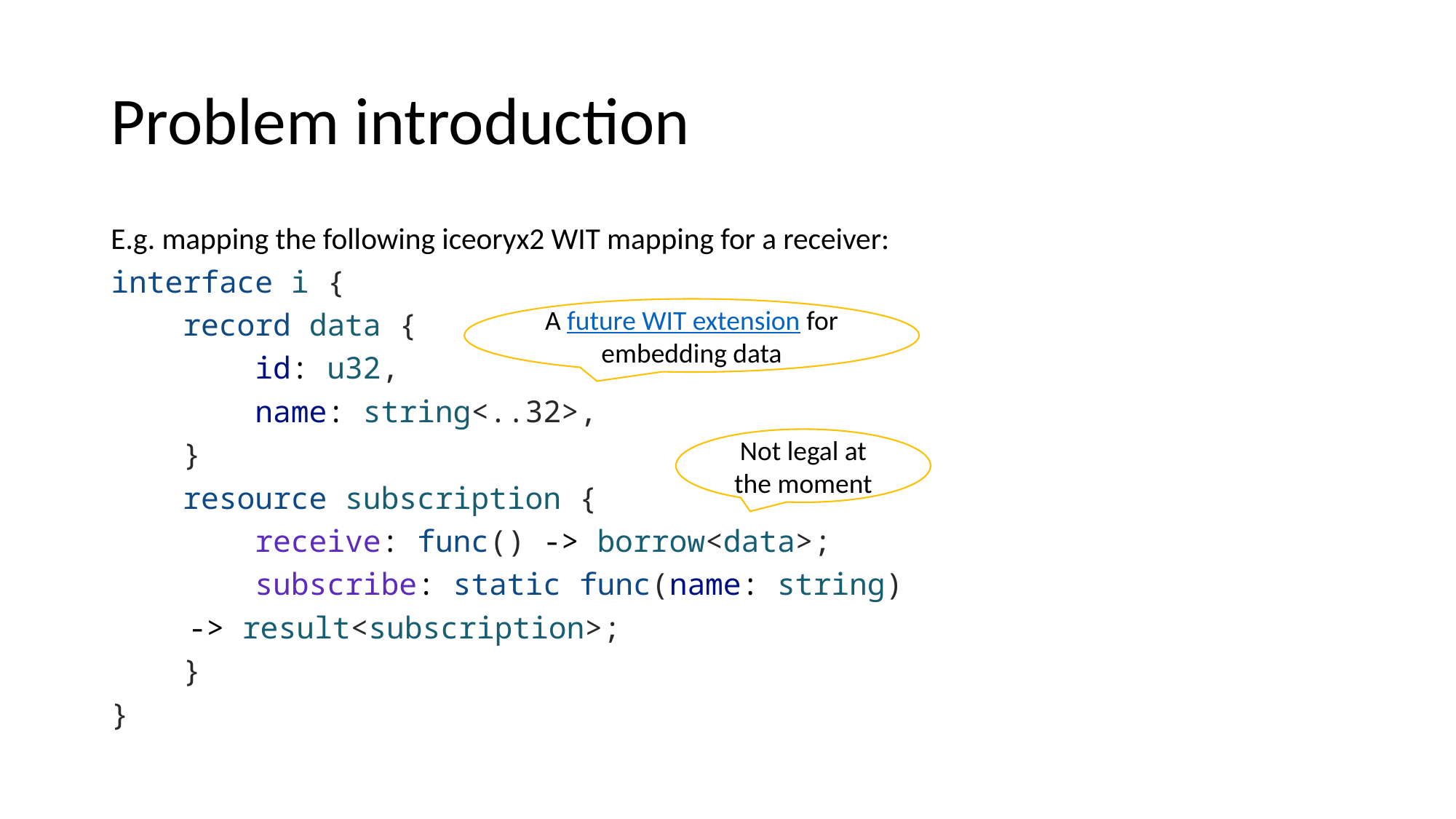

# Problem introduction
E.g. mapping the following iceoryx2 WIT mapping for a receiver:
interface i {
    record data {
        id: u32,
        name: string<..32>,
    }
    resource subscription {
        receive: func() -> borrow<data>;
        subscribe: static func(name: string)
						-> result<subscription>;
    }
}

A future WIT extension for embedding data
Not legal at the moment